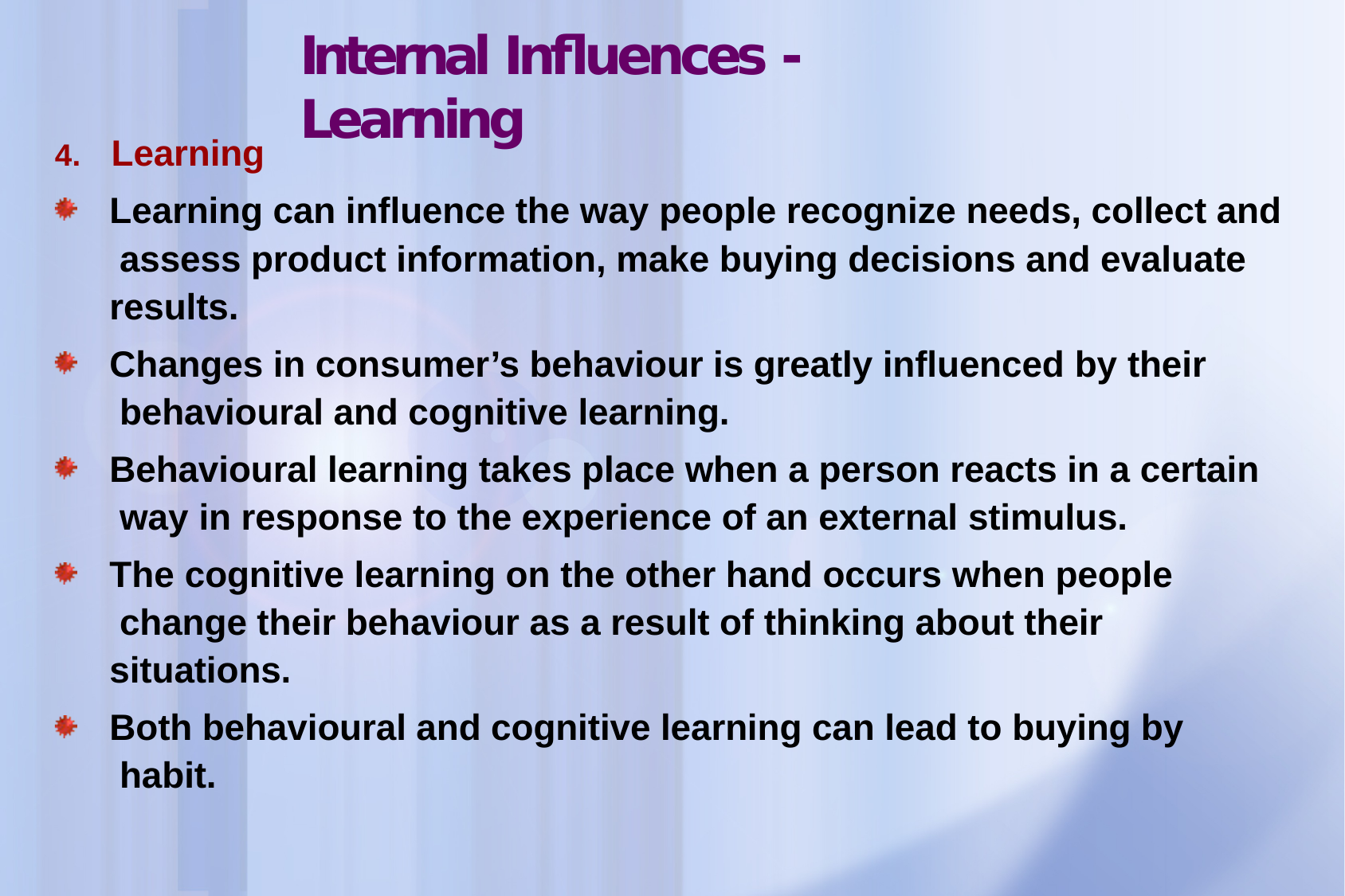

# Internal Influences - Learning
4.	Learning
Learning can influence the way people recognize needs, collect and  assess product information, make buying decisions and evaluate  results.
Changes in consumer’s behaviour is greatly influenced by their  behavioural and cognitive learning.
Behavioural learning takes place when a person reacts in a certain  way in response to the experience of an external stimulus.
The cognitive learning on the other hand occurs when people  change their behaviour as a result of thinking about their  situations.
Both behavioural and cognitive learning can lead to buying by  habit.